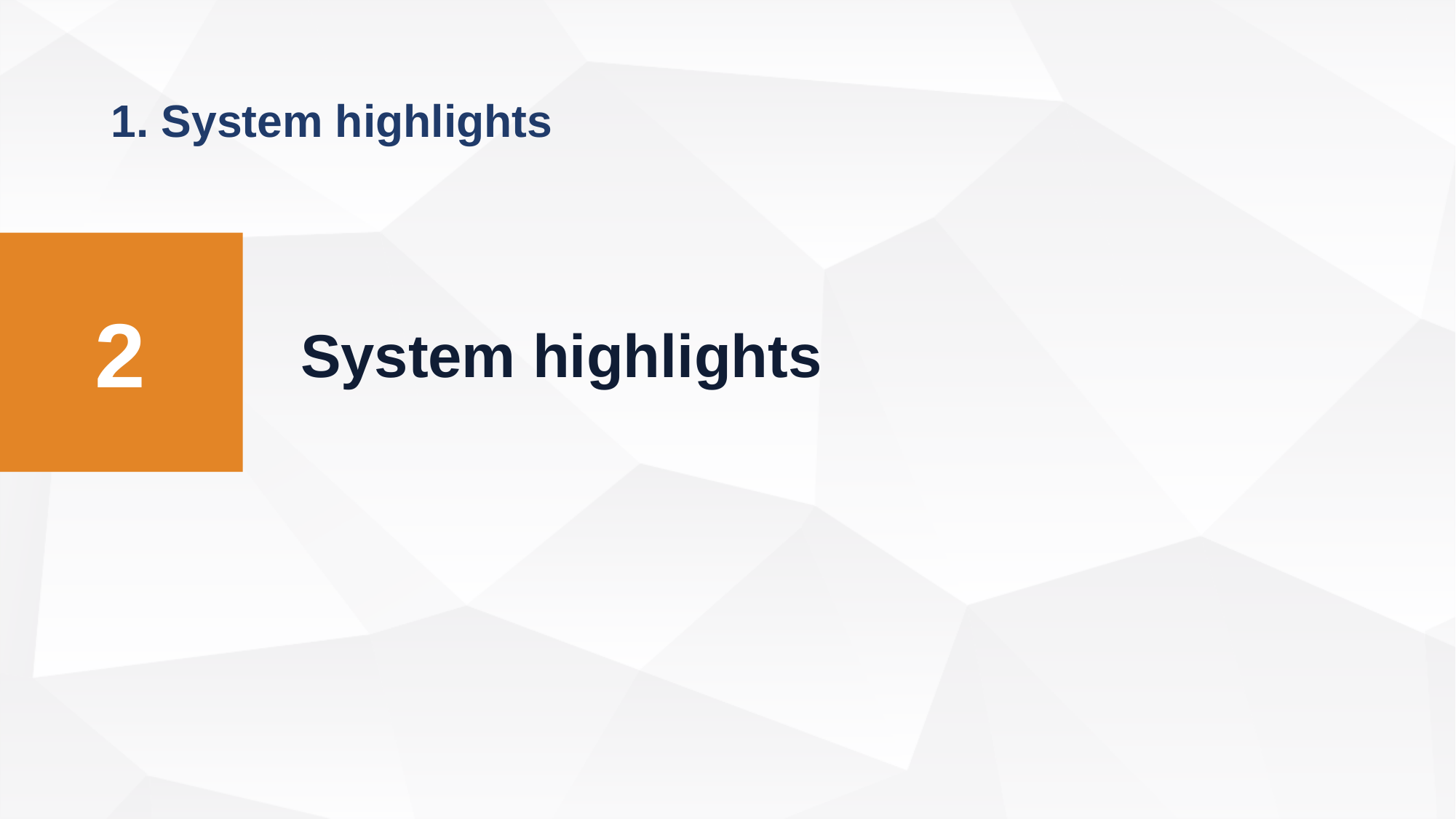

# 1. System highlights
2
System highlights